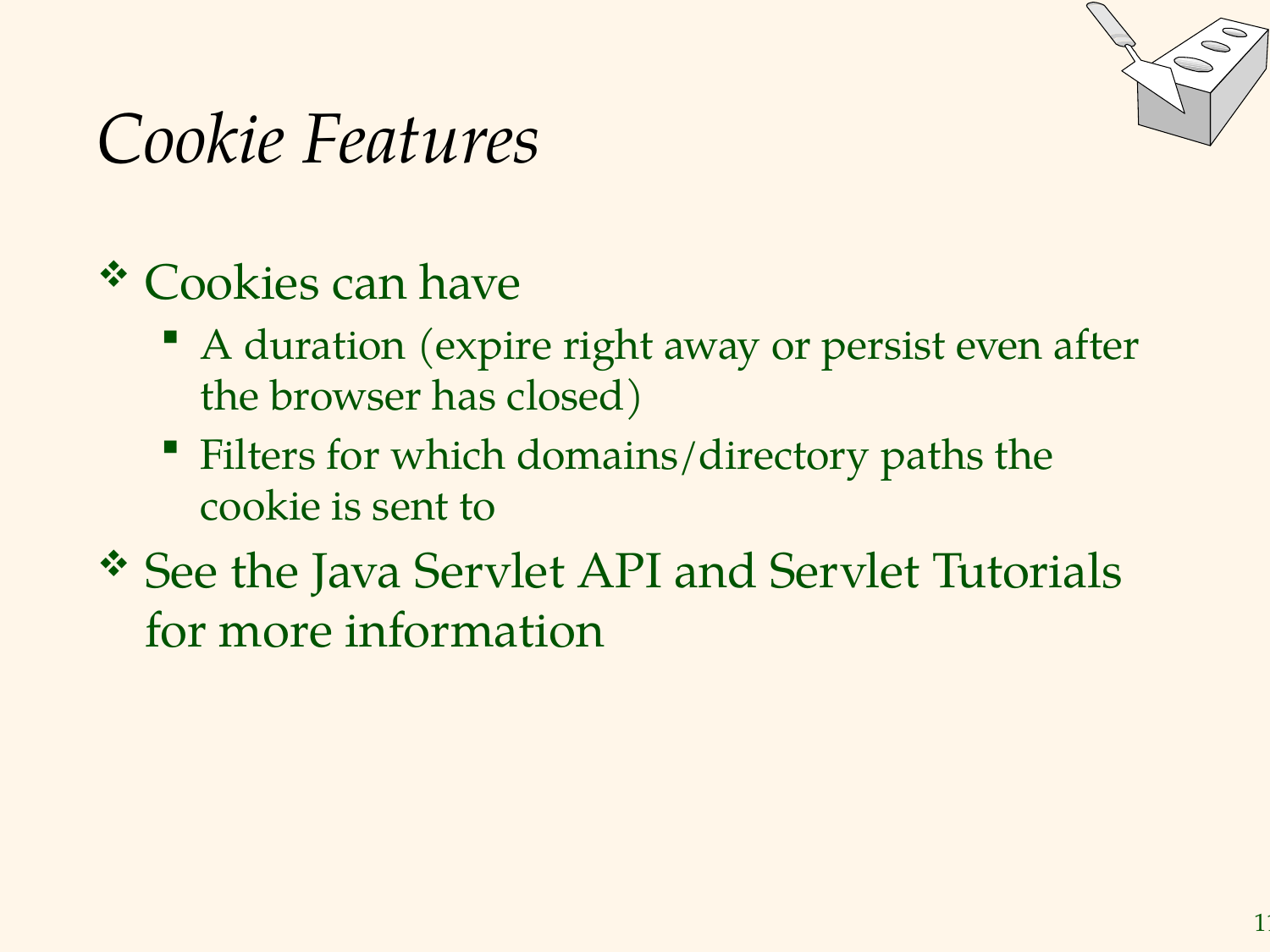

# Cookie Features
Cookies can have
A duration (expire right away or persist even after the browser has closed)
Filters for which domains/directory paths the cookie is sent to
See the Java Servlet API and Servlet Tutorials for more information